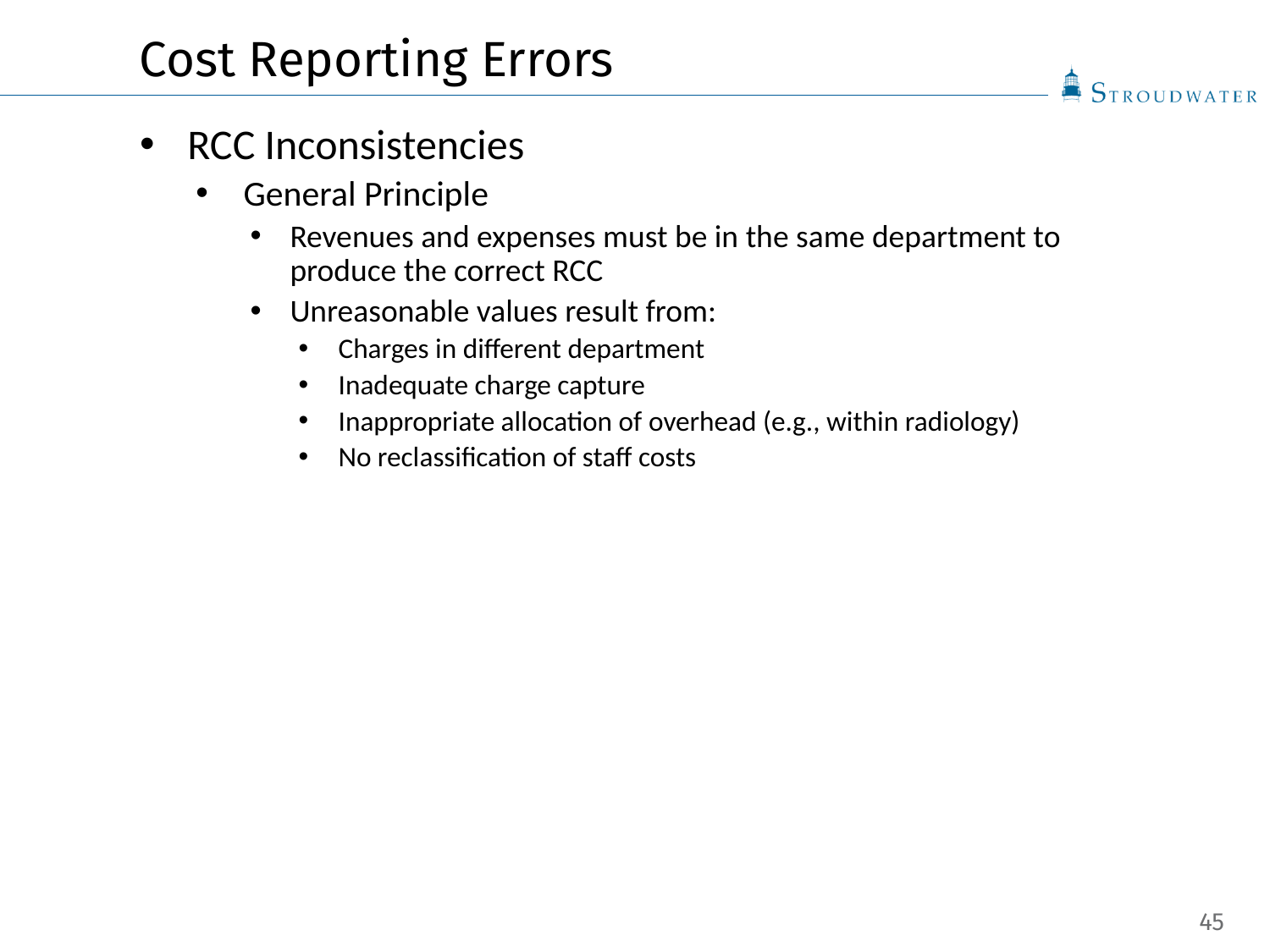

Cost Reporting Errors
RCC Inconsistencies
General Principle
Revenues and expenses must be in the same department to produce the correct RCC
Unreasonable values result from:
Charges in different department
Inadequate charge capture
Inappropriate allocation of overhead (e.g., within radiology)
No reclassification of staff costs